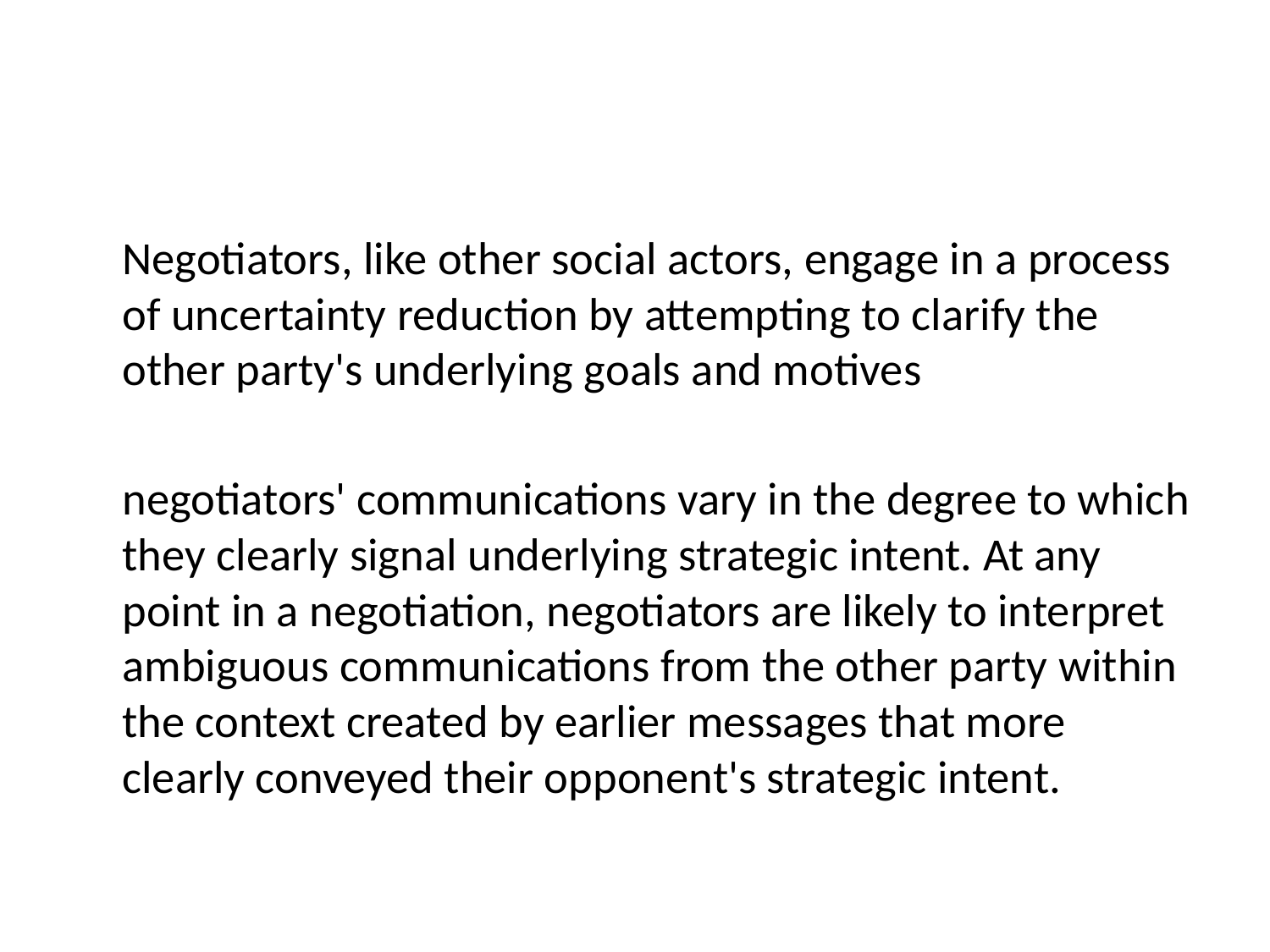

#
	Negotiators, like other social actors, engage in a process of uncertainty reduction by attempting to clarify the other party's underlying goals and motives

	negotiators' communications vary in the degree to which they clearly signal underlying strategic intent. At any point in a negotiation, negotiators are likely to interpret ambiguous communications from the other party within the context created by earlier messages that more clearly conveyed their opponent's strategic intent.